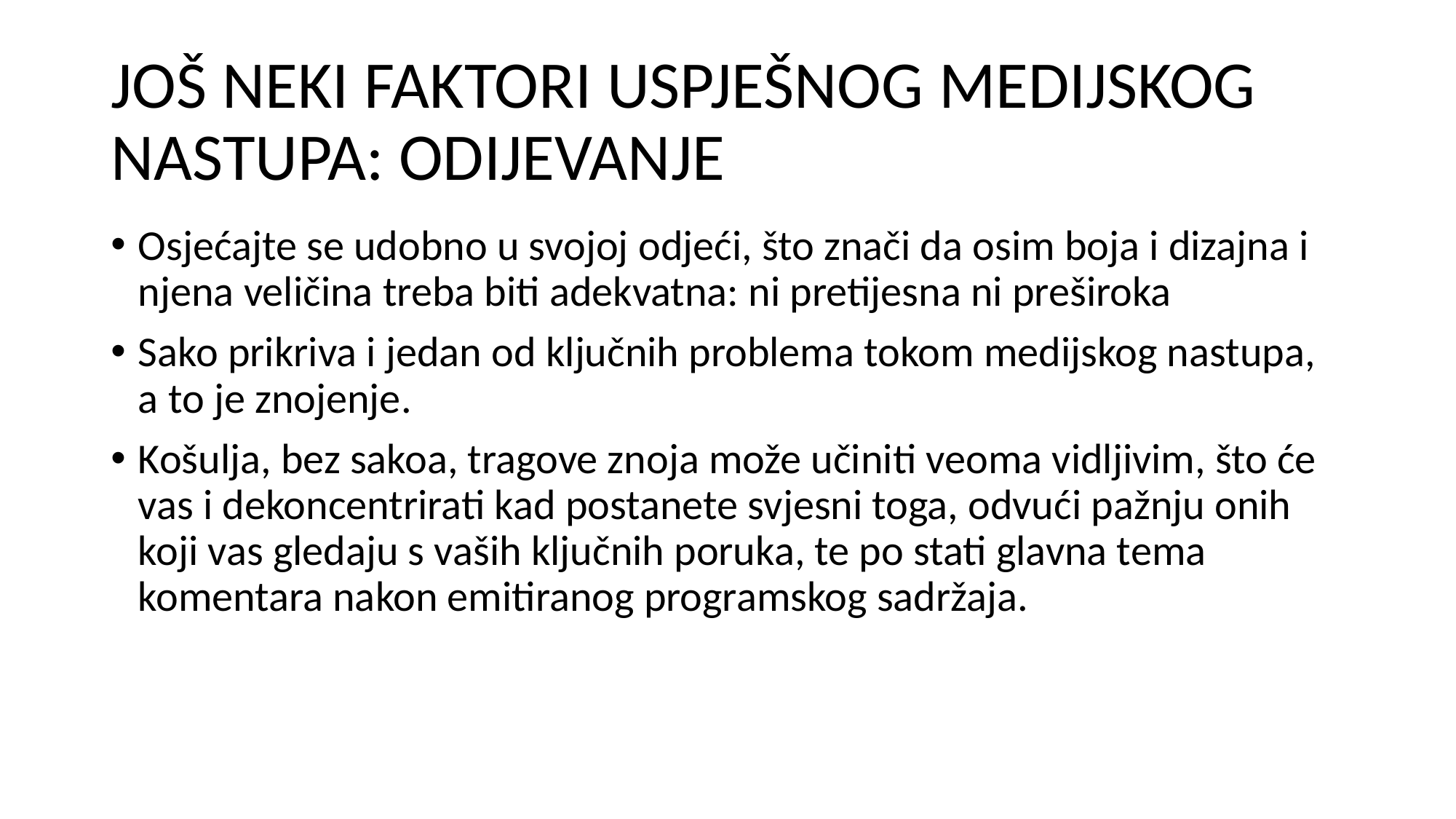

# JOŠ NEKI FAKTORI USPJEŠNOG MEDIJSKOG NASTUPA: ODIJEVANJE
Osjećajte se udobno u svojoj odjeći, što znači da osim boja i dizajna i njena veličina treba biti adekvatna: ni pretijesna ni preširoka
Sako prikriva i jedan od ključnih problema tokom medijskog nastupa, a to je znojenje.
Košulja, bez sakoa, tragove znoja može učiniti veoma vidljivim, što će vas i dekoncentrirati kad postanete svjesni toga, odvući pažnju onih koji vas gledaju s vaših ključnih poruka, te po stati glavna tema komentara nakon emitiranog programskog sadržaja.